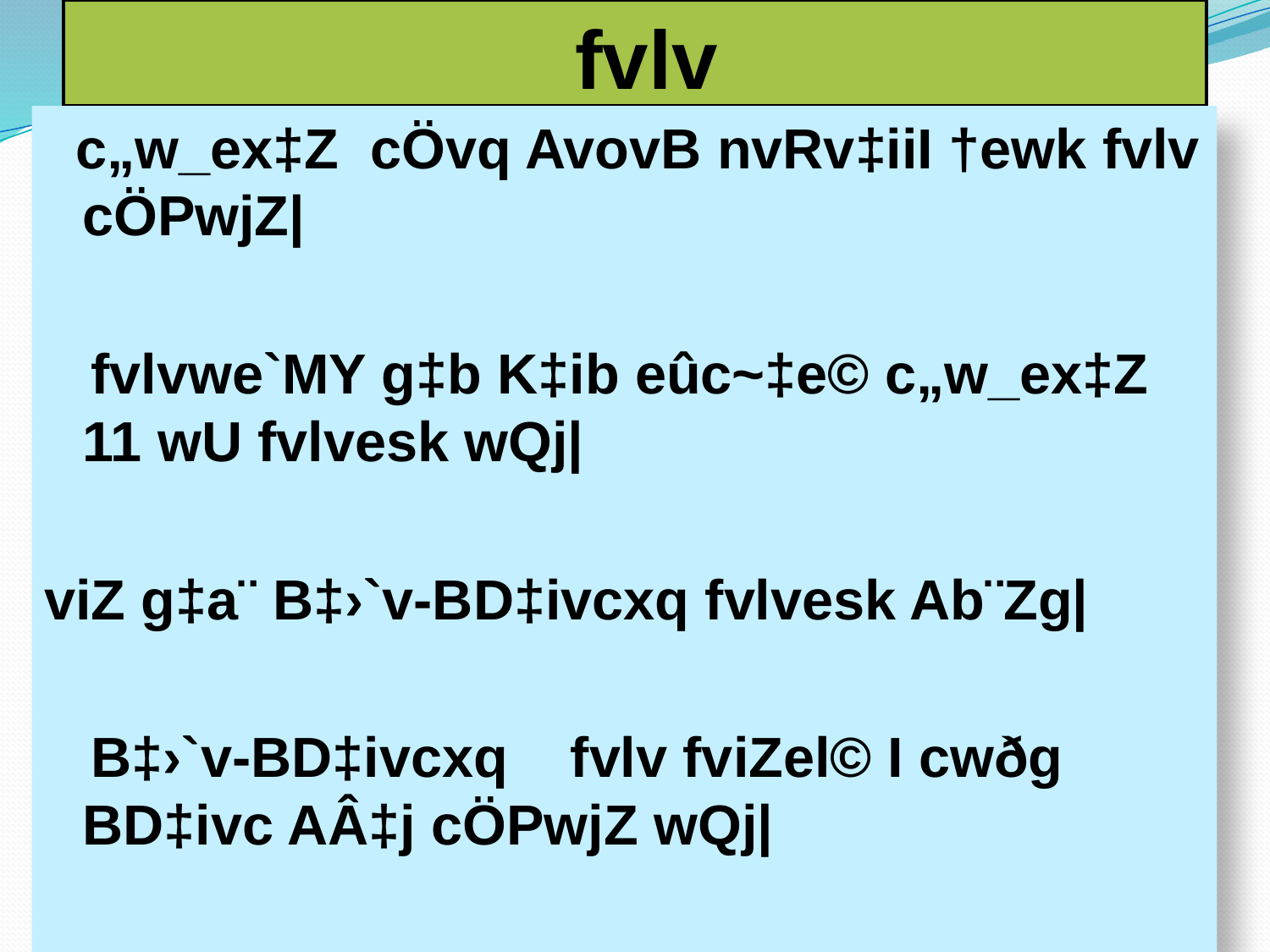

# fvlv
  c„w_ex‡Z  cÖvq AvovB nvRv‡iiI †ewk fvlv cÖPwjZ|

   fvlvwe`MY g‡b K‡ib eûc~‡e© c„w_ex‡Z 11 wU fvlvesk wQj|

viZ g‡a¨ B‡›`v-BD‡ivcxq fvlvesk Ab¨Zg|

   B‡›`v-BD‡ivcxq    fvlv fviZel© I cwðg BD‡ivc AÂ‡j cÖPwjZ wQj|

   G  fvlvesk †_‡K evsjv mn G AÂ‡ji AwaKvsk fvlvi D™¢e|